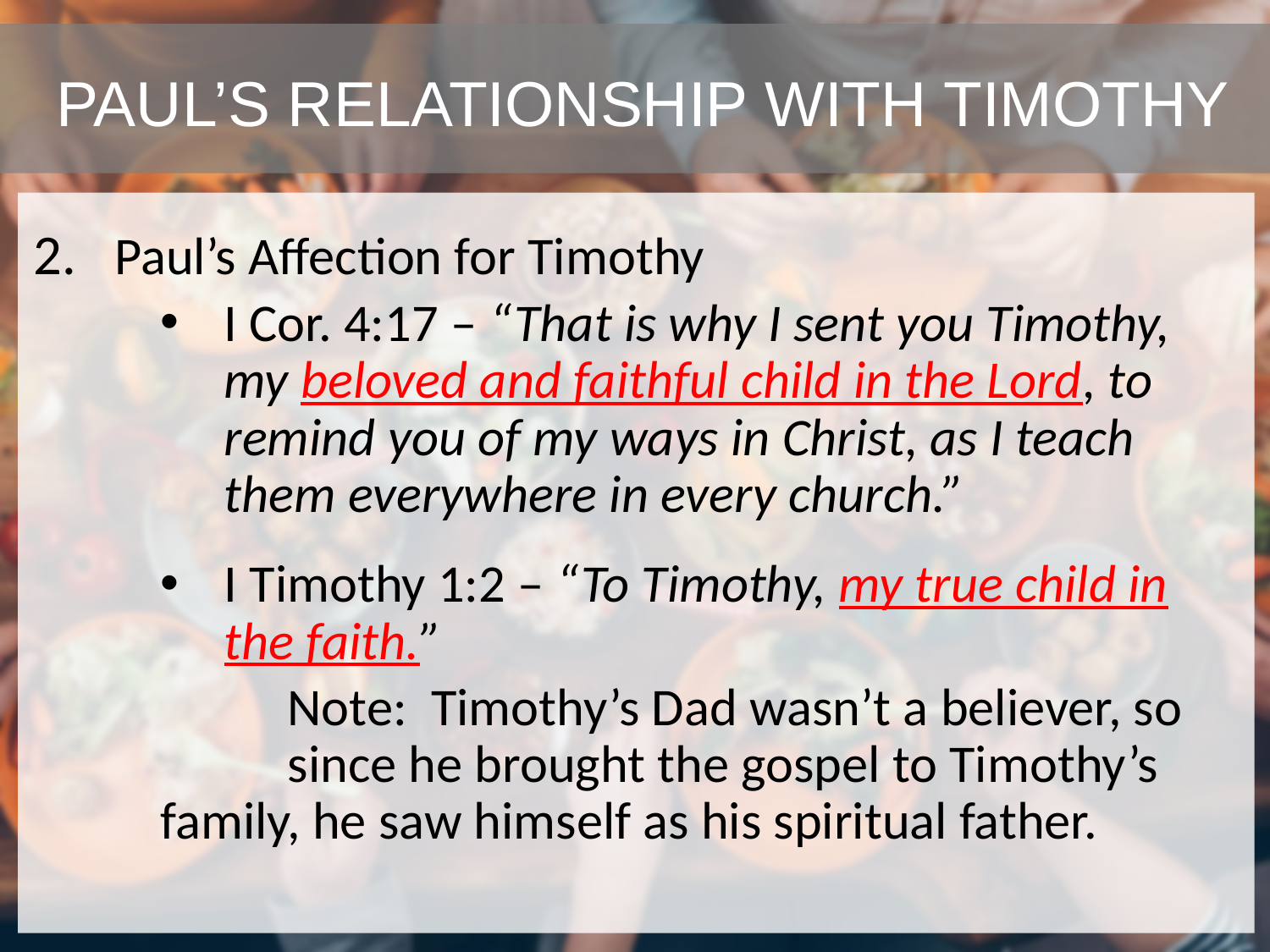

# Paul’s relationship with timothy

2.   Paul’s Affection for Timothy
I Cor. 4:17 – “That is why I sent you Timothy, my beloved and faithful child in the Lord, to remind you of my ways in Christ, as I teach them everywhere in every church.”

I Timothy 1:2 – “To Timothy, my true child in the faith.”
	Note:  Timothy’s Dad wasn’t a believer, so 	since he brought the gospel to Timothy’s 	family, he saw himself as his spiritual father.